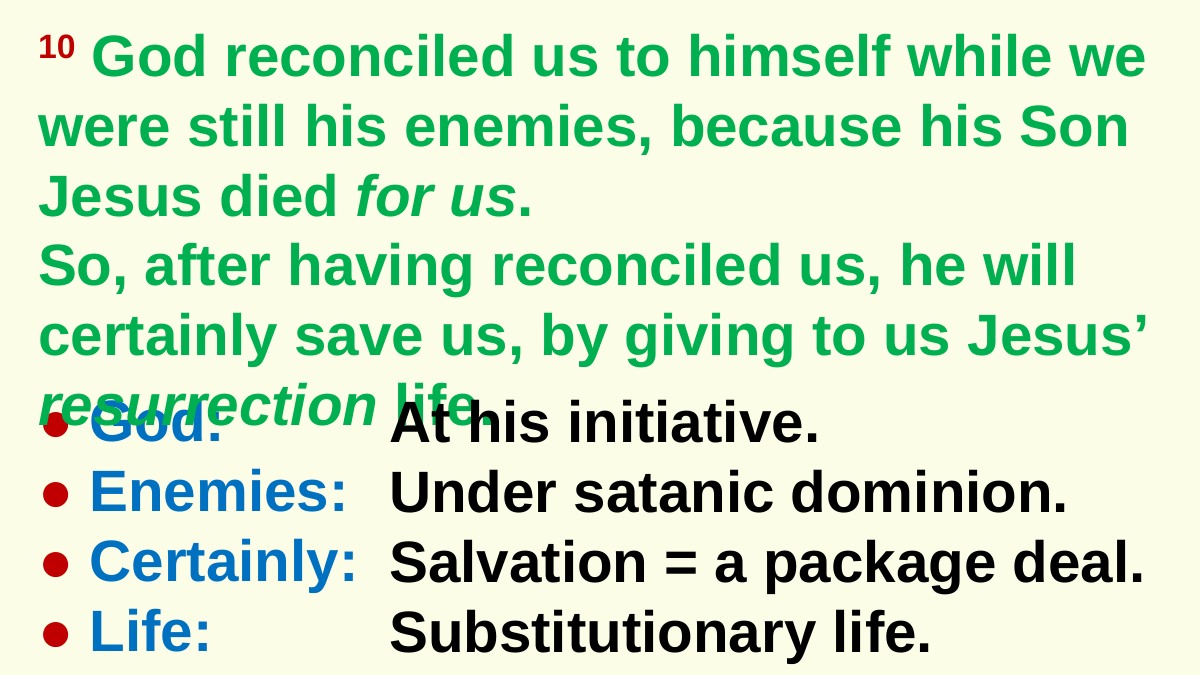

10 God reconciled us to himself while we were still his enemies, because his Son Jesus died for us.
							So, after having reconciled us, he will certainly save us, by giving to us Jesus’ resurrection life.
● God:
● Enemies:
● Certainly:
● Life:
At his initiative.
Under satanic dominion.
Salvation = a package deal.
Substitutionary life.